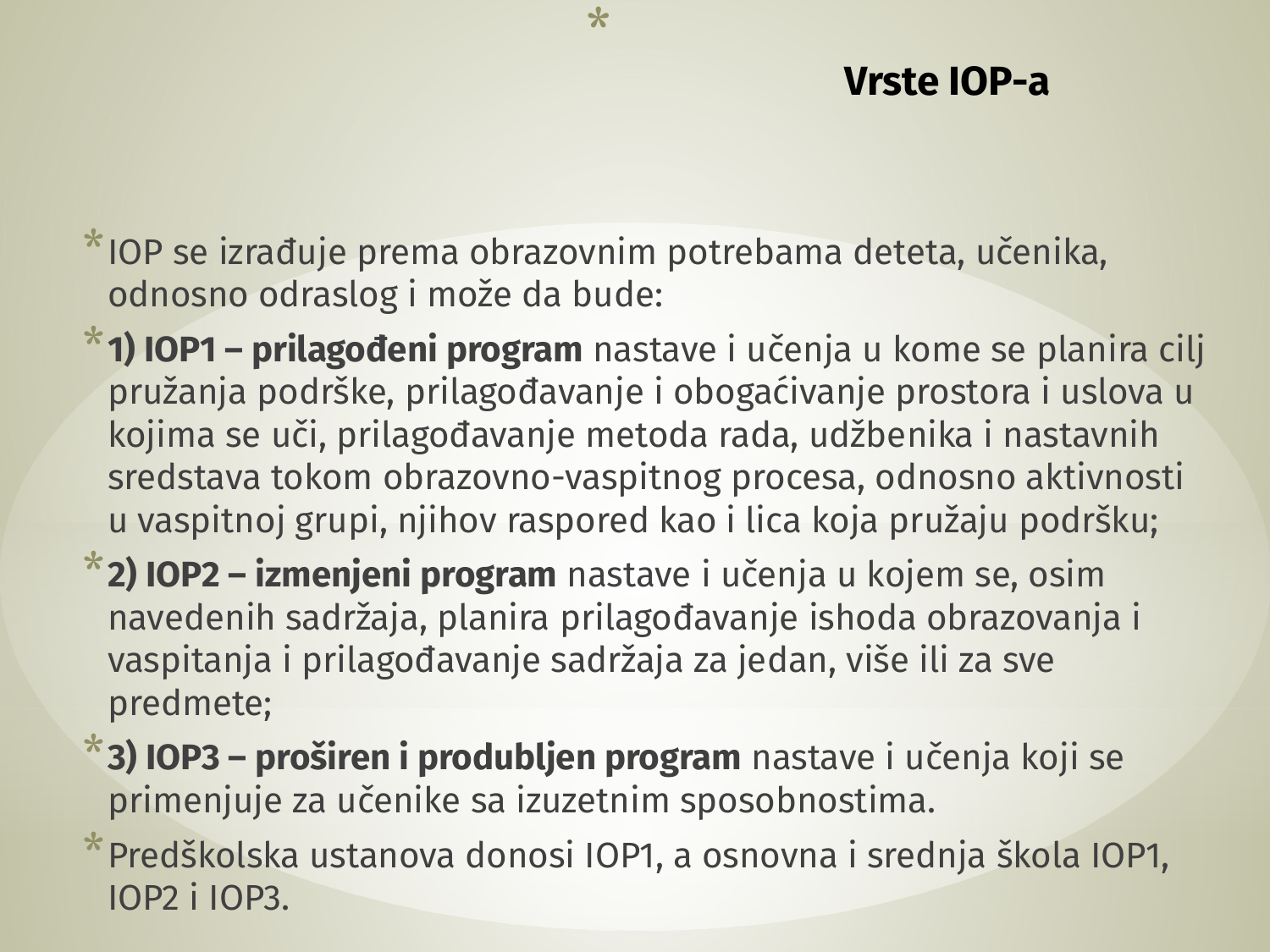

# Vrste IOP-a
IOP se izrađuje prema obrazovnim potrebama deteta, učenika, odnosno odraslog i može da bude:
1) IOP1 – prilagođeni program nastave i učenja u kome se planira cilj pružanja podrške, prilagođavanje i obogaćivanje prostora i uslova u kojima se uči, prilagođavanje metoda rada, udžbenika i nastavnih sredstava tokom obrazovno-vaspitnog procesa, odnosno aktivnosti u vaspitnoj grupi, njihov raspored kao i lica koja pružaju podršku;
2) IOP2 – izmenjeni program nastave i učenja u kojem se, osim navedenih sadržaja, planira prilagođavanje ishoda obrazovanja i vaspitanja i prilagođavanje sadržaja za jedan, više ili za sve predmete;
3) IOP3 – proširen i produbljen program nastave i učenja koji se primenjuje za učenike sa izuzetnim sposobnostima.
Predškolska ustanova donosi IOP1, a osnovna i srednja škola IOP1, IOP2 i IOP3.